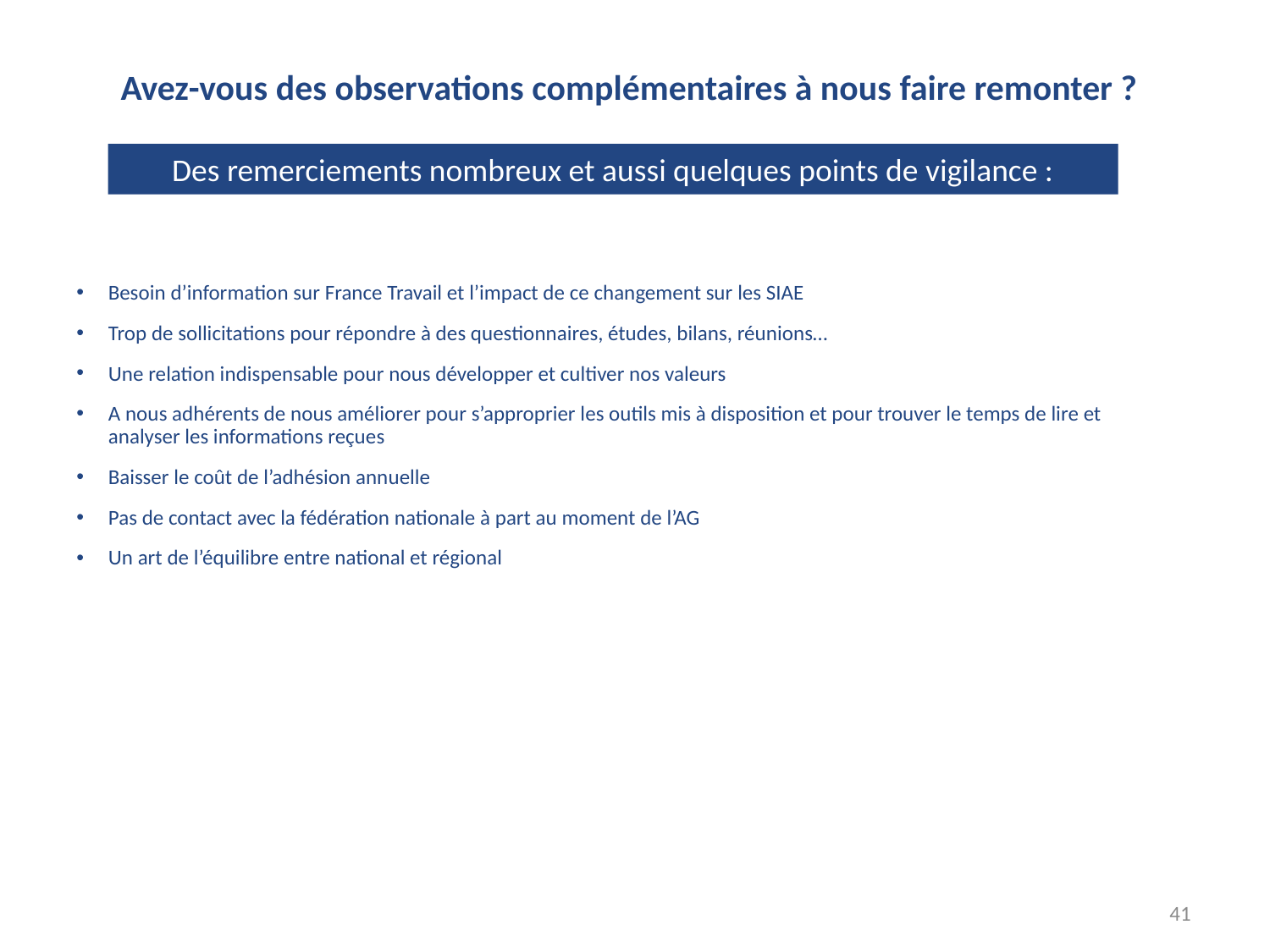

Avez-vous des observations complémentaires à nous faire remonter ?
Des remerciements nombreux et aussi quelques points de vigilance :
Besoin d’information sur France Travail et l’impact de ce changement sur les SIAE
Trop de sollicitations pour répondre à des questionnaires, études, bilans, réunions…
Une relation indispensable pour nous développer et cultiver nos valeurs
A nous adhérents de nous améliorer pour s’approprier les outils mis à disposition et pour trouver le temps de lire et analyser les informations reçues
Baisser le coût de l’adhésion annuelle
Pas de contact avec la fédération nationale à part au moment de l’AG
Un art de l’équilibre entre national et régional

41